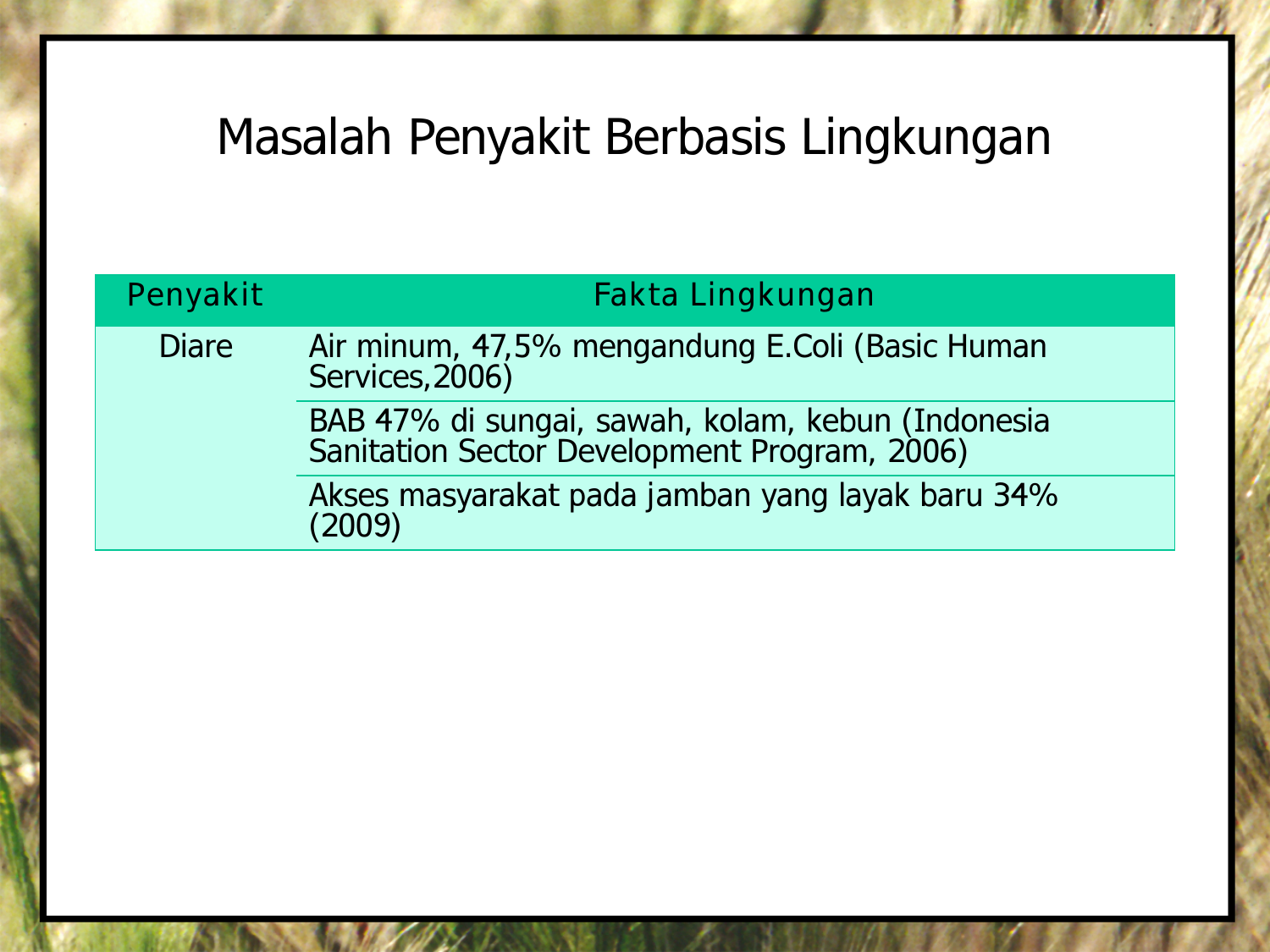

# Masalah Penyakit Berbasis Lingkungan
| Penyakit | Fakta Lingkungan |
| --- | --- |
| Diare | Air minum, 47,5% mengandung E.Coli (Basic Human Services,2006) |
|  | BAB 47% di sungai, sawah, kolam, kebun (Indonesia Sanitation Sector Development Program, 2006) |
|  | Akses masyarakat pada jamban yang layak baru 34% (2009) |